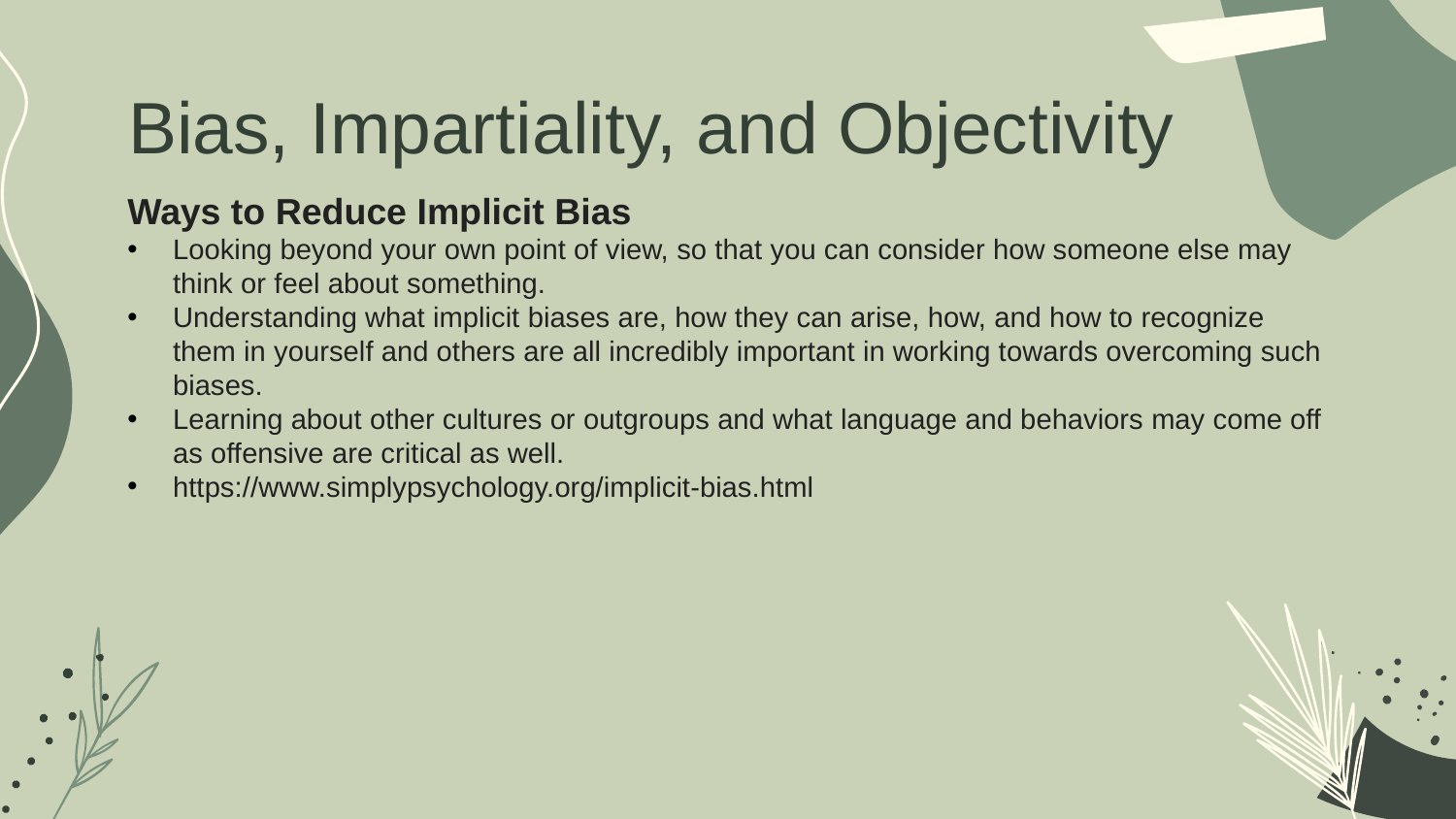

# Bias, Impartiality, and Objectivity
Ways to Reduce Implicit Bias
Looking beyond your own point of view, so that you can consider how someone else may think or feel about something.
Understanding what implicit biases are, how they can arise, how, and how to recognize them in yourself and others are all incredibly important in working towards overcoming such biases.
Learning about other cultures or outgroups and what language and behaviors may come off as offensive are critical as well.
https://www.simplypsychology.org/implicit-bias.html